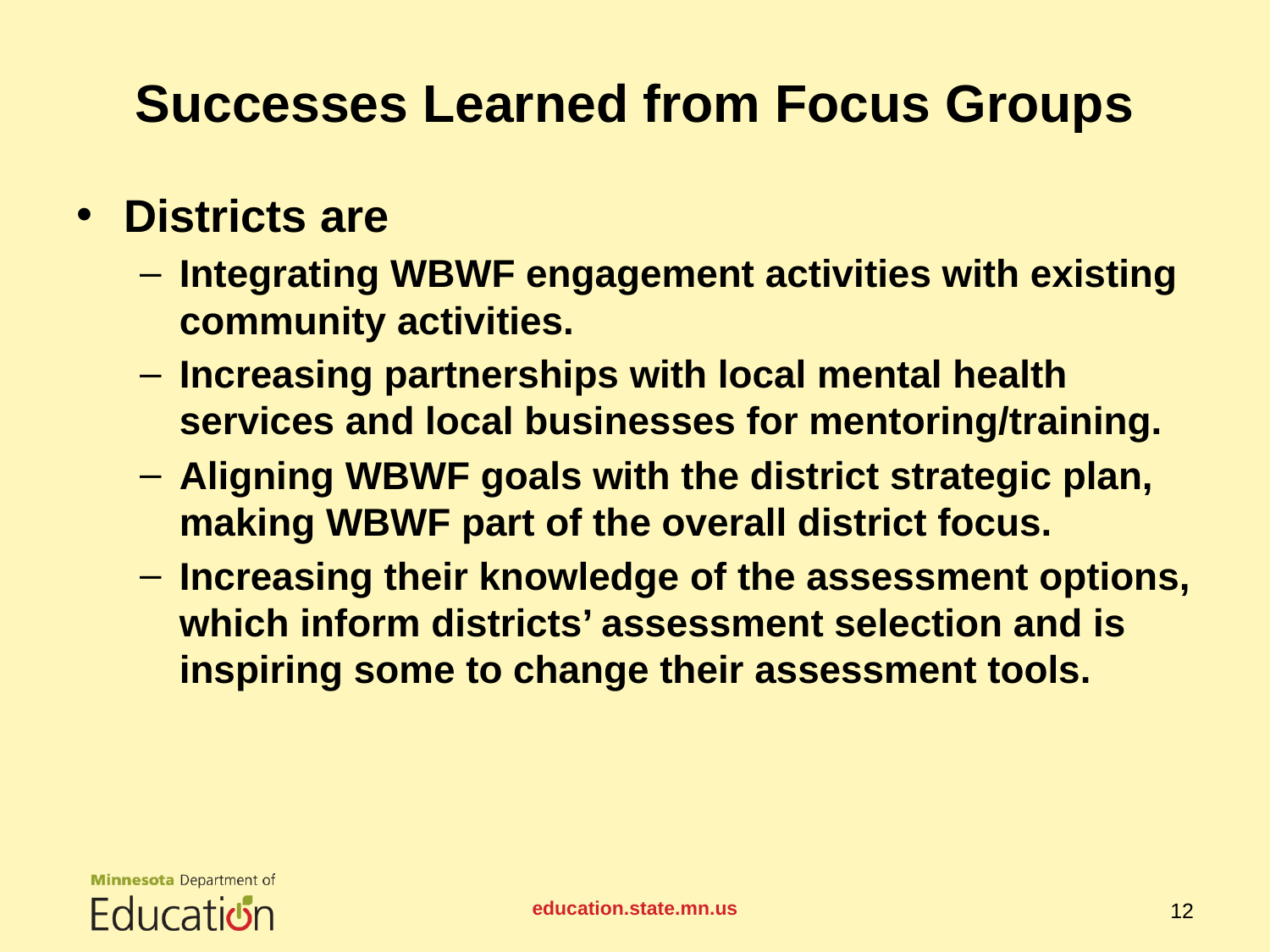

# Successes Learned from Focus Groups
Districts are
Integrating WBWF engagement activities with existing community activities.
Increasing partnerships with local mental health services and local businesses for mentoring/training.
Aligning WBWF goals with the district strategic plan, making WBWF part of the overall district focus.
Increasing their knowledge of the assessment options, which inform districts’ assessment selection and is inspiring some to change their assessment tools.

education.state.mn.us
12